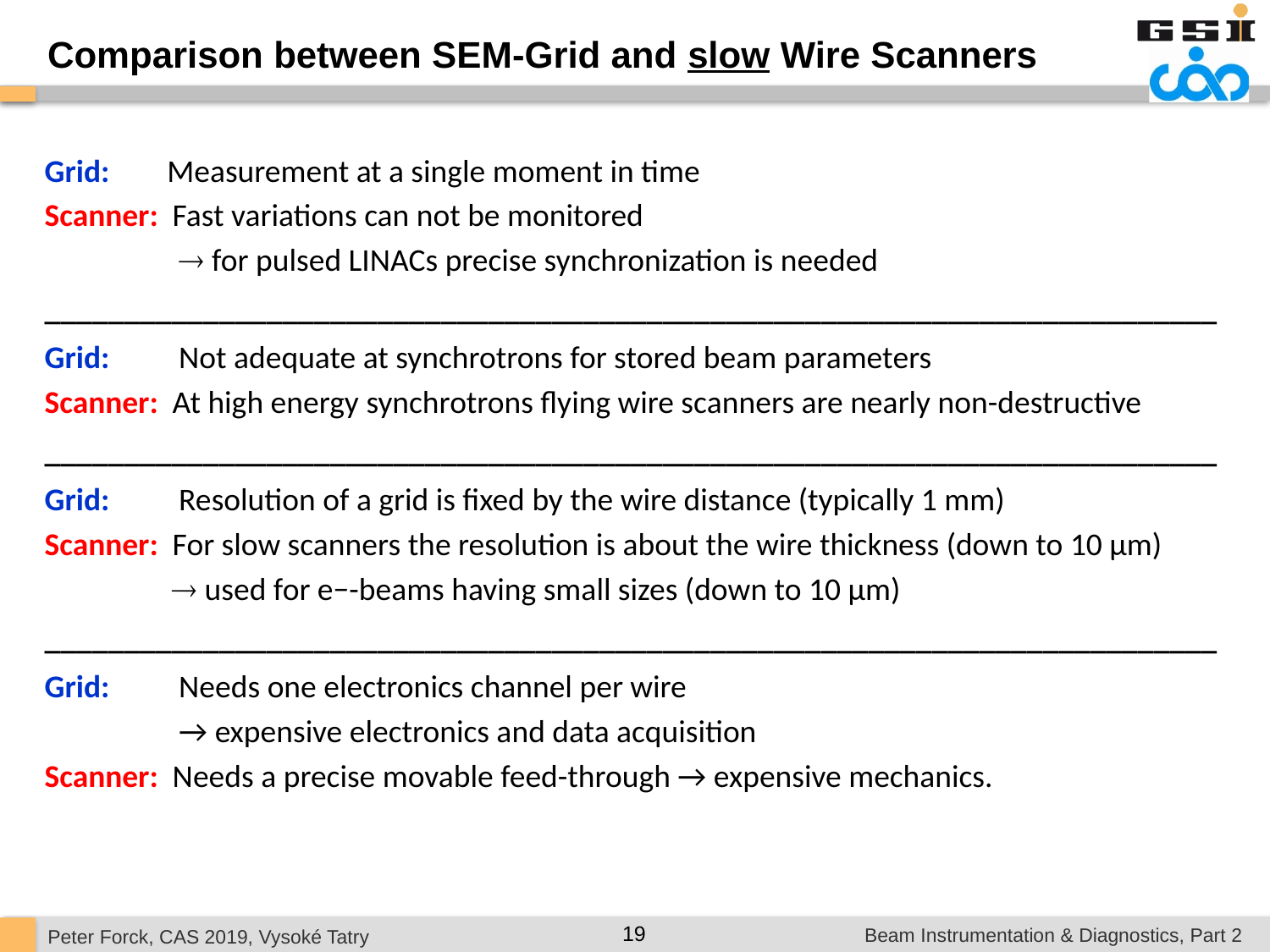

Comparison between SEM-Grid and slow Wire Scanners
Grid:        Measurement at a single moment in time
Scanner:  Fast variations can not be monitored
 	 → for pulsed LINACs precise synchronization is needed
__________________________________________________________________________
Grid:	 Not adequate at synchrotrons for stored beam parameters
Scanner:  At high energy synchrotrons flying wire scanners are nearly non-destructive
__________________________________________________________________________
Grid:	 Resolution of a grid is fixed by the wire distance (typically 1 mm)
Scanner:  For slow scanners the resolution is about the wire thickness (down to 10 μm)
	→ used for e−-beams having small sizes (down to 10 μm)
__________________________________________________________________________
Grid:	 Needs one electronics channel per wire
	 → expensive electronics and data acquisition
Scanner:  Needs a precise movable feed-through → expensive mechanics.